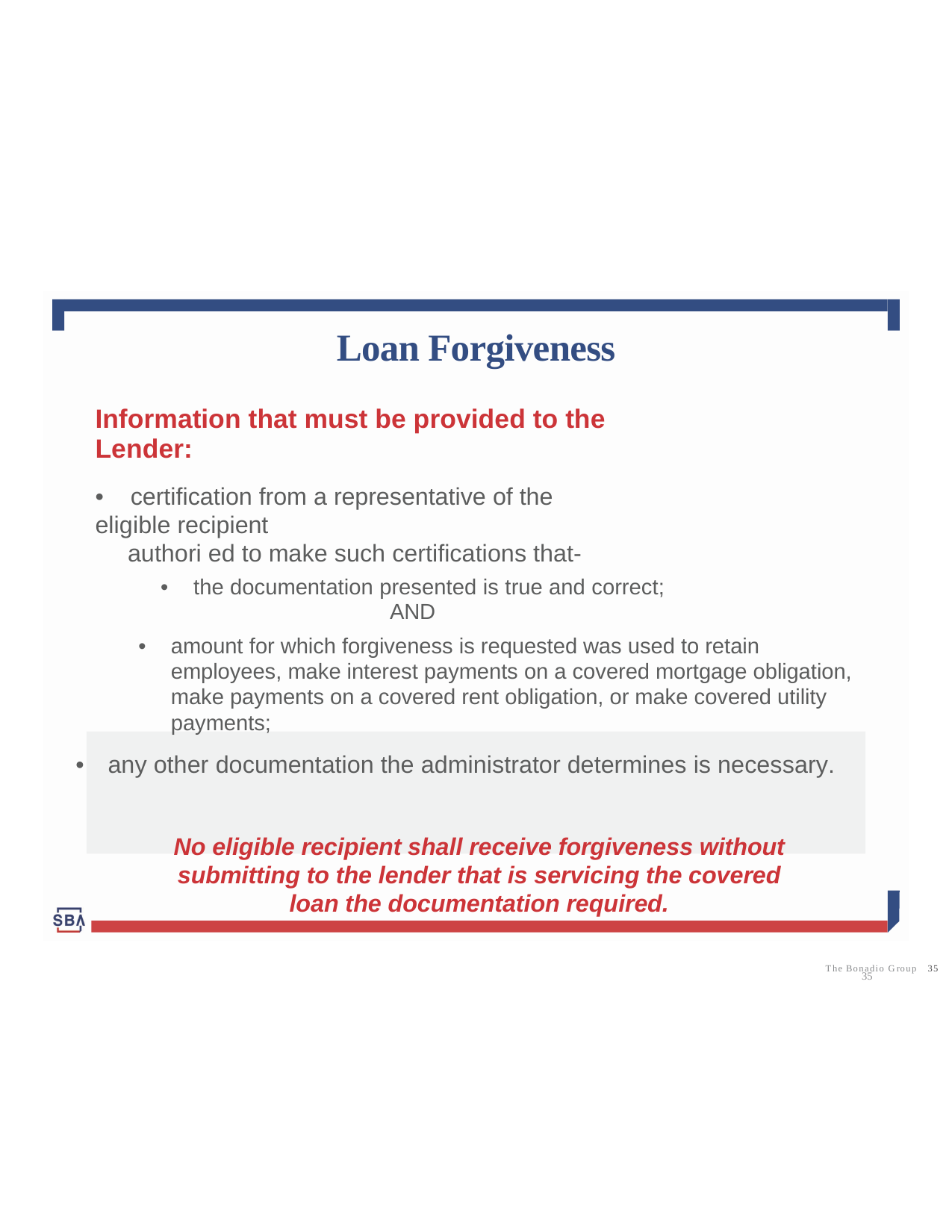

Loan Forgiveness
Information that must be provided to the Lender:
•    certification from a representative of the eligible recipient
authori ed to make such certifications that-
•    the documentation presented is true and correct; AND
•	amount for which forgiveness is requested was used to retain employees, make interest payments on a covered mortgage obligation, make payments on a covered rent obligation, or make covered utility payments;
•   any other documentation the administrator determines is necessary.
No eligible recipient shall receive forgiveness without submitting to the lender that is servicing the covered loan the documentation required.
35

The Bonadio Group   35